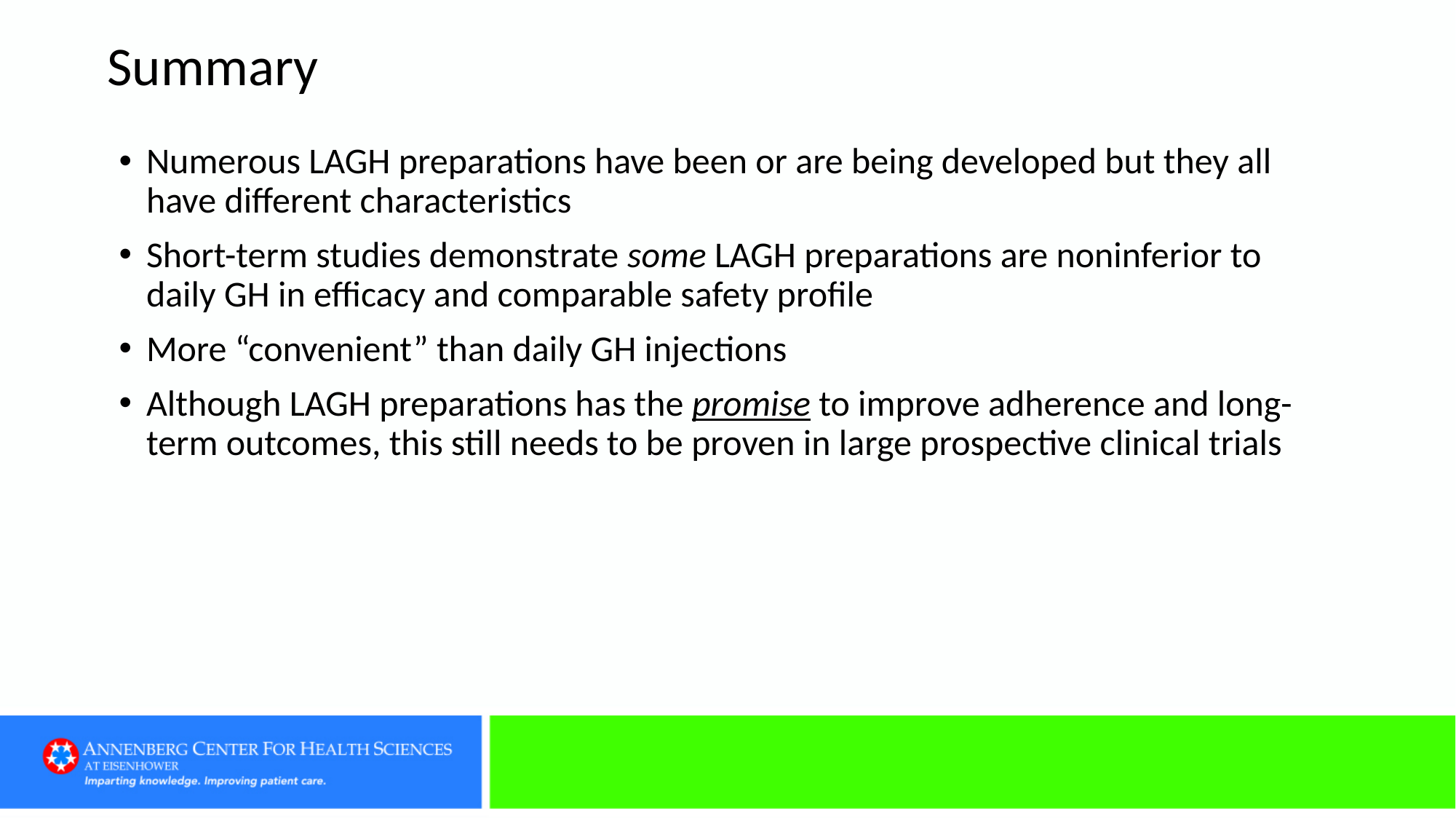

# Summary
Numerous LAGH preparations have been or are being developed but they all have different characteristics
Short-term studies demonstrate some LAGH preparations are noninferior to daily GH in efficacy and comparable safety profile
More “convenient” than daily GH injections
Although LAGH preparations has the promise to improve adherence and long-term outcomes, this still needs to be proven in large prospective clinical trials